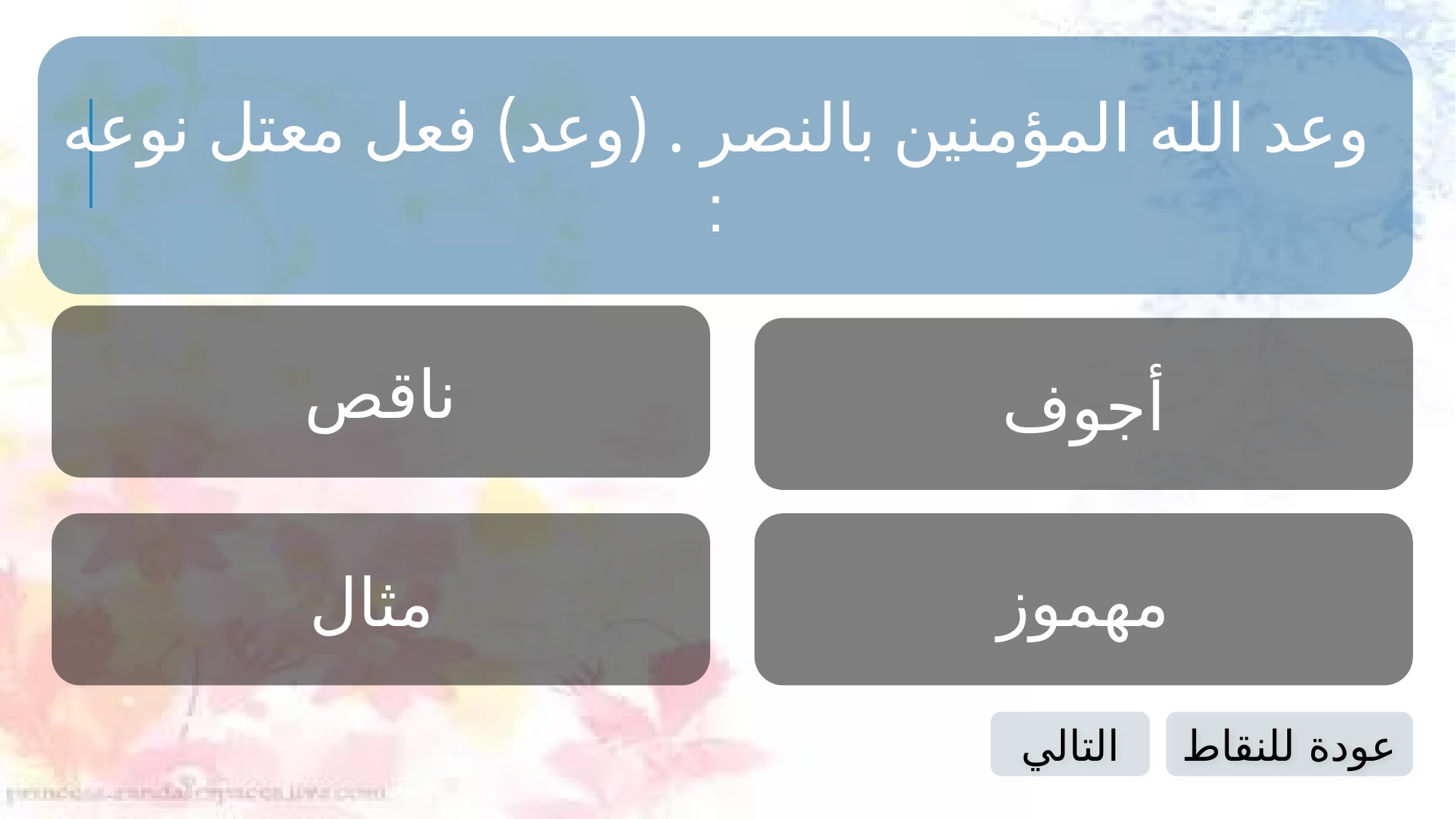

وعد الله المؤمنين بالنصر . (وعد) فعل معتل نوعه  :
ناقص
أجوف
مثال
مهموز
التالي
عودة للنقاط